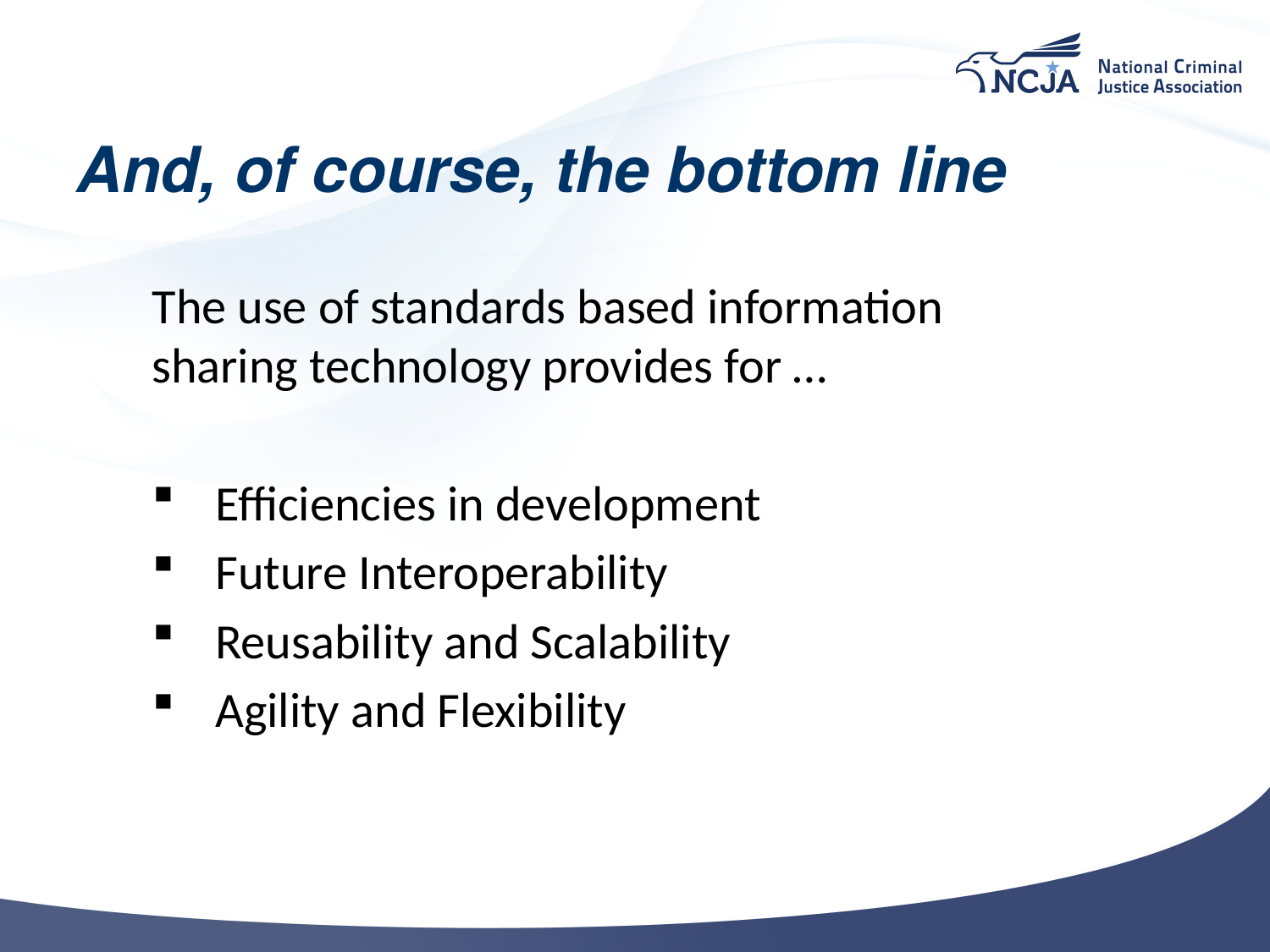

# And, of course, the bottom line
The use of standards based information sharing technology provides for …

Efficiencies in development
Future Interoperability
Reusability and Scalability
Agility and Flexibility